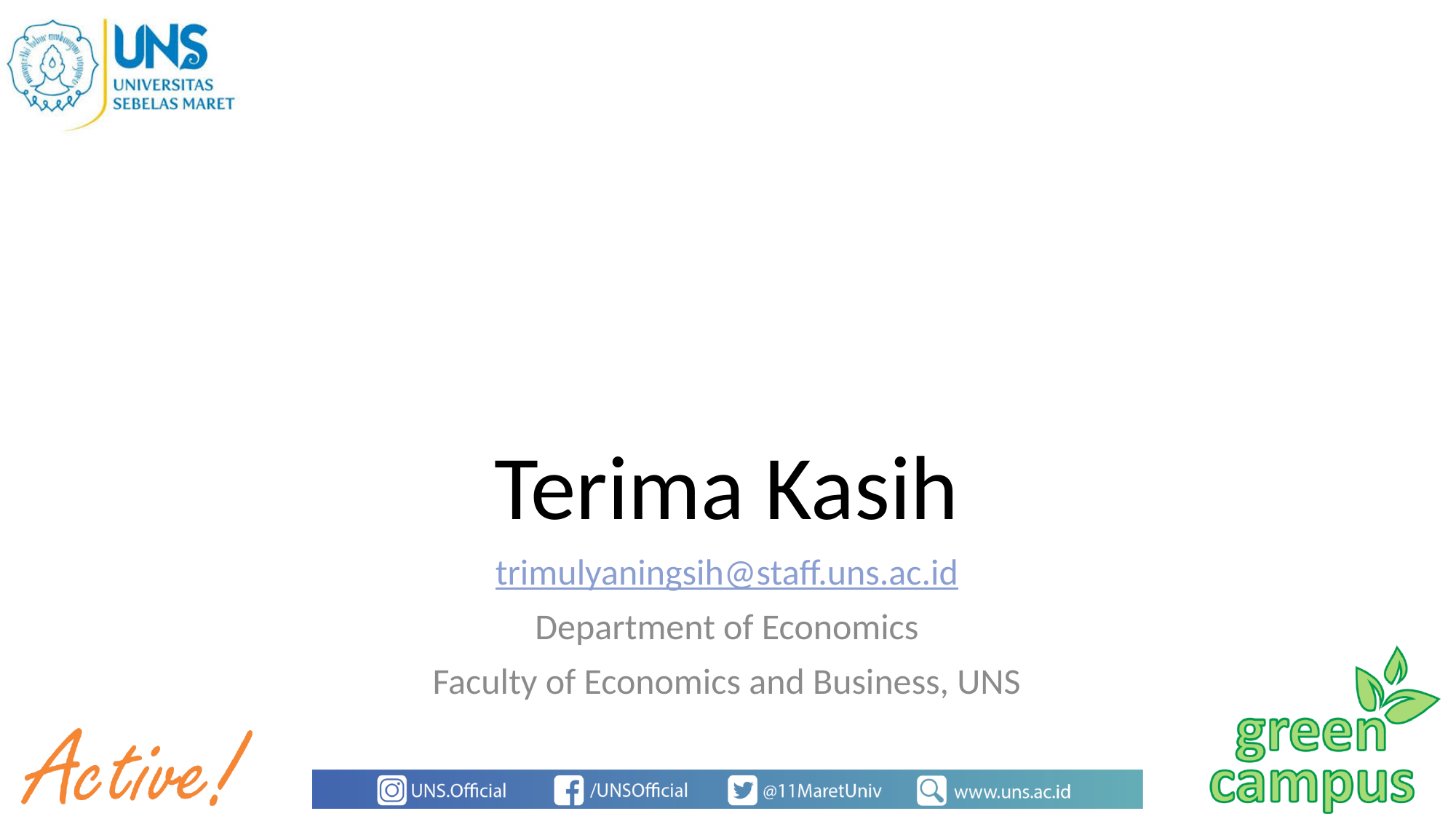

# Terima Kasih
trimulyaningsih@staff.uns.ac.id
Department of Economics
Faculty of Economics and Business, UNS